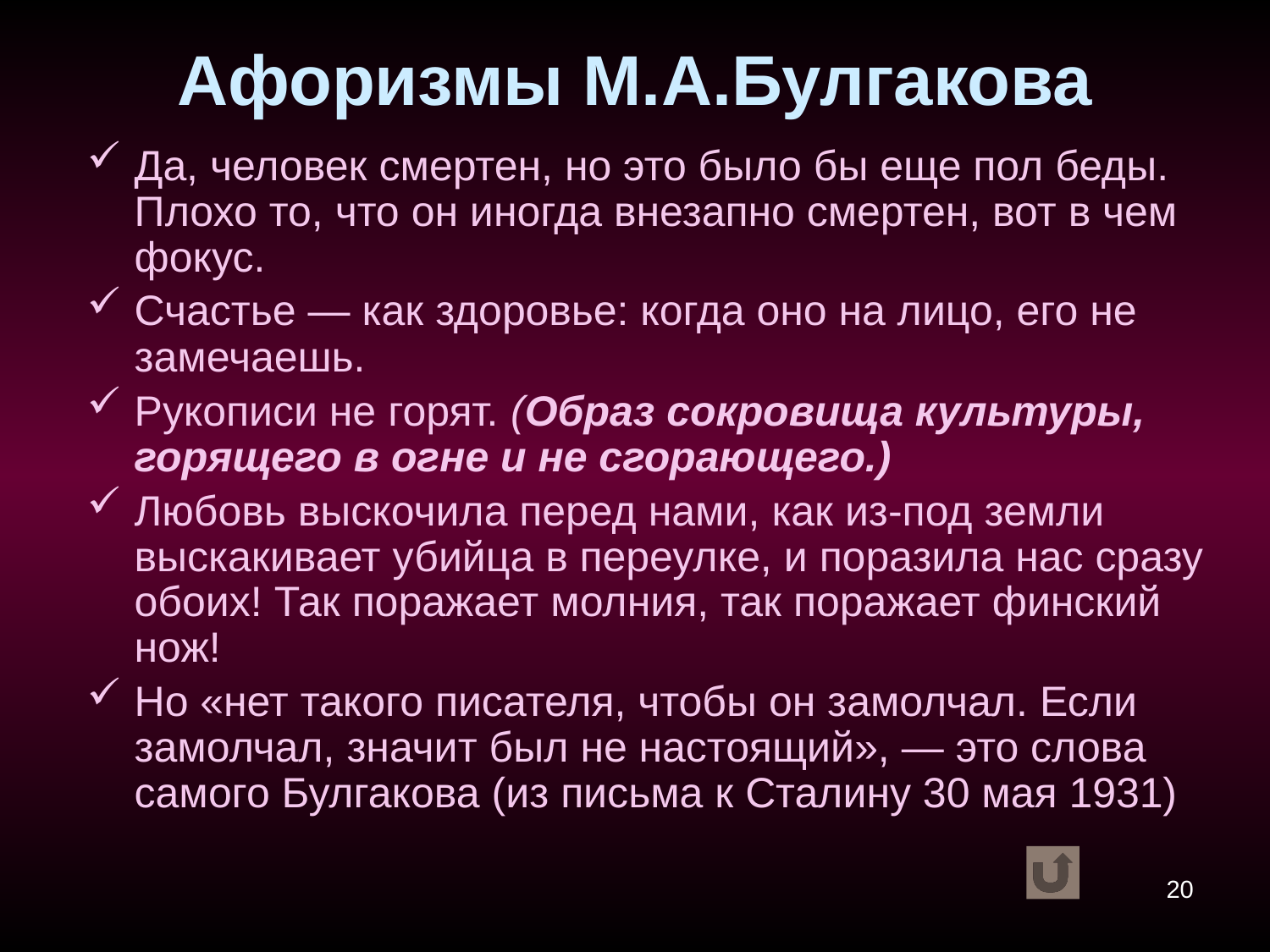

# Афоризмы М.А.Булгакова
Да, человек смертен, но это было бы еще пол беды. Плохо то, что он иногда внезапно смертен, вот в чем фокус.
Счастье — как здоровье: когда оно на лицо, его не замечаешь.
Рукописи не горят. (Образ сокровища культуры, горящего в огне и не сгорающего.)
Любовь выскочила перед нами, как из-под земли выскакивает убийца в переулке, и поразила нас сразу обоих! Так поражает молния, так поражает финский нож!
Но «нет такого писателя, чтобы он замолчал. Если замолчал, значит был не настоящий», — это слова самого Булгакова (из письма к Сталину 30 мая 1931)

20